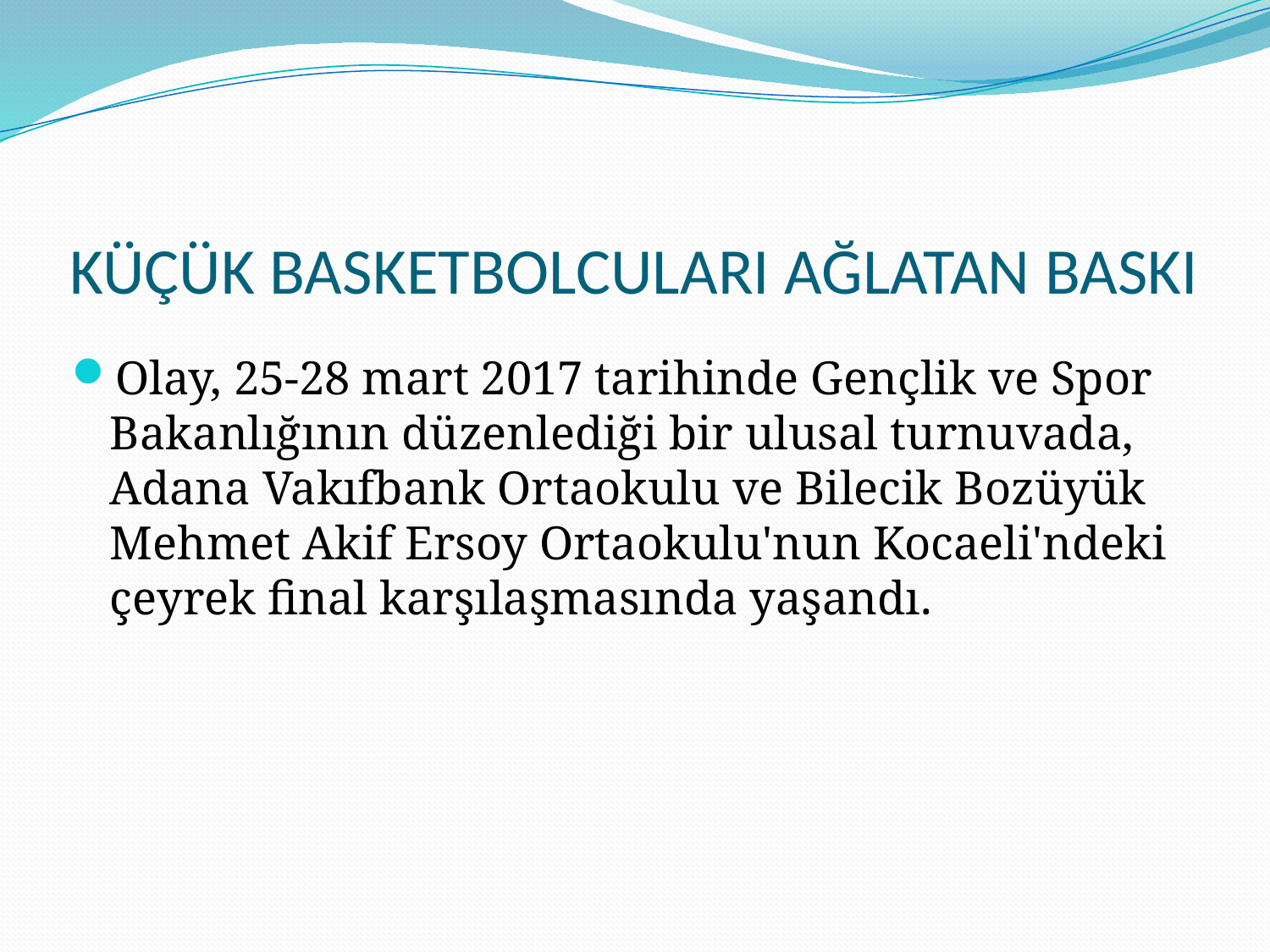

# KÜÇÜK BASKETBOLCULARI AĞLATAN BASKI
Olay, 25-28 mart 2017 tarihinde Gençlik ve Spor Bakanlığının düzenlediği bir ulusal turnuvada, Adana Vakıfbank Ortaokulu ve Bilecik Bozüyük Mehmet Akif Ersoy Ortaokulu'nun Kocaeli'ndeki çeyrek final karşılaşmasında yaşandı.